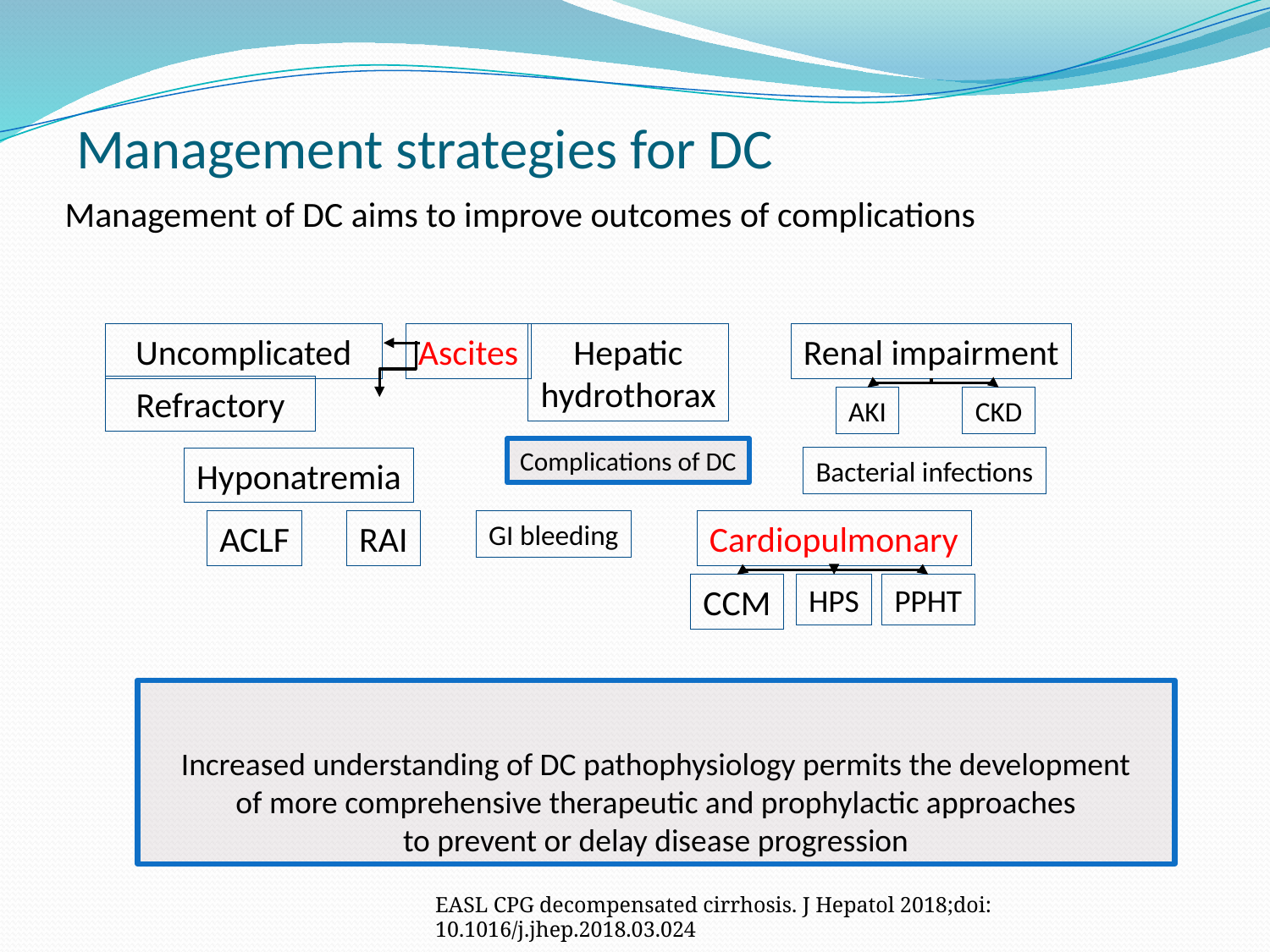

# Management strategies for DC
 Management of DC aims to improve outcomes of complications
Uncomplicated
Ascites
Renal impairment
Hepatic
hydrothorax
Refractory
AKI
CKD
Complications of DC
Hyponatremia
Bacterial infections
ACLF
RAI
GI bleeding
Cardiopulmonary
CCM
HPS
PPHT

Increased understanding of DC pathophysiology permits the development
of more comprehensive therapeutic and prophylactic approaches
to prevent or delay disease progression
EASL CPG decompensated cirrhosis. J Hepatol 2018;doi: 10.1016/j.jhep.2018.03.024